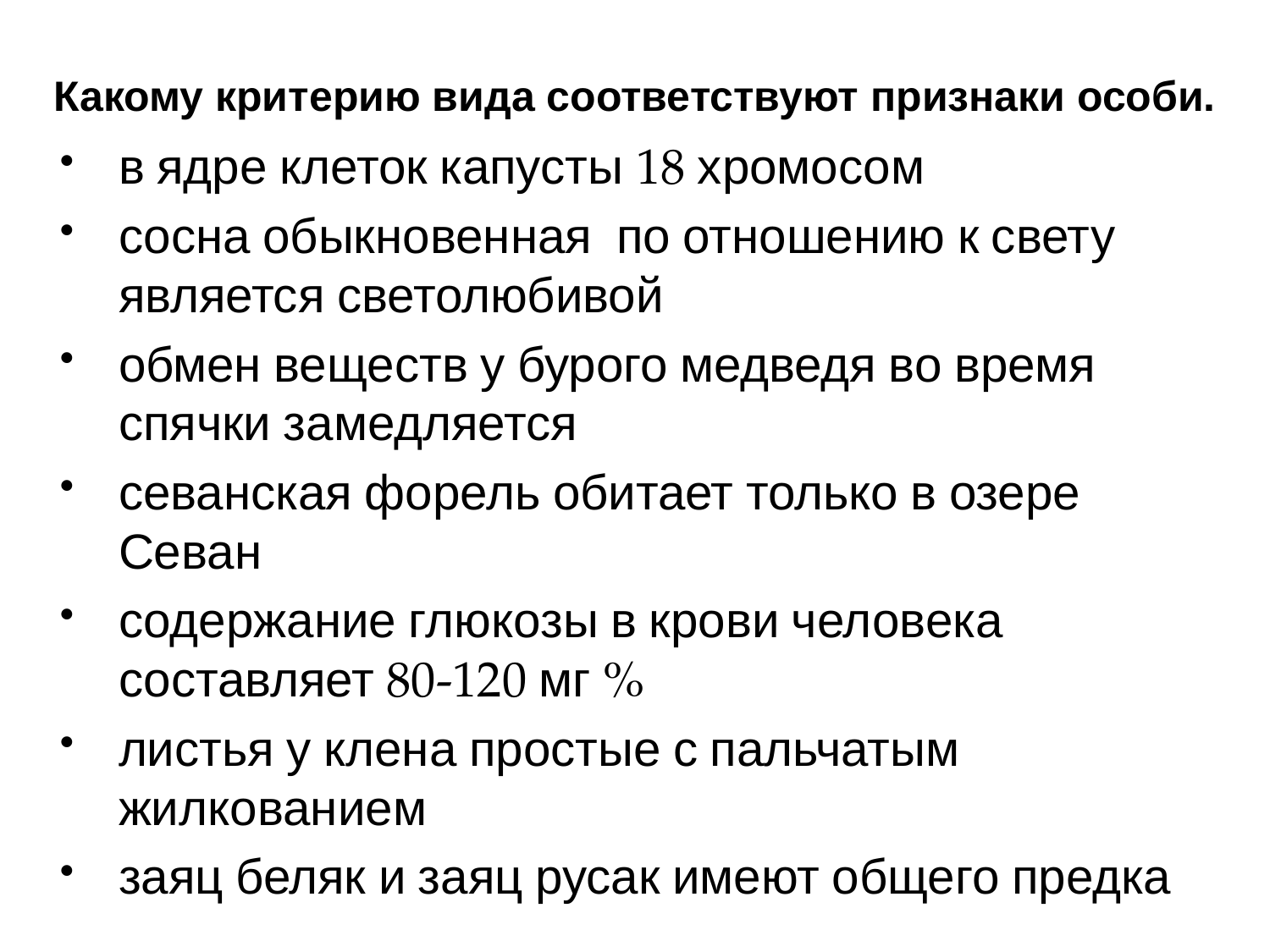

# Какому критерию вида соответствуют признаки особи.
в ядре клеток капусты 18 хромосом
сосна обыкновенная  по отношению к свету является светолюбивой
обмен веществ у бурого медведя во время спячки замедляется
севанская форель обитает только в озере Севан
содержание глюкозы в крови человека  составляет 80-120 мг %
листья у клена простые с пальчатым жилкованием
заяц беляк и заяц русак имеют общего предка